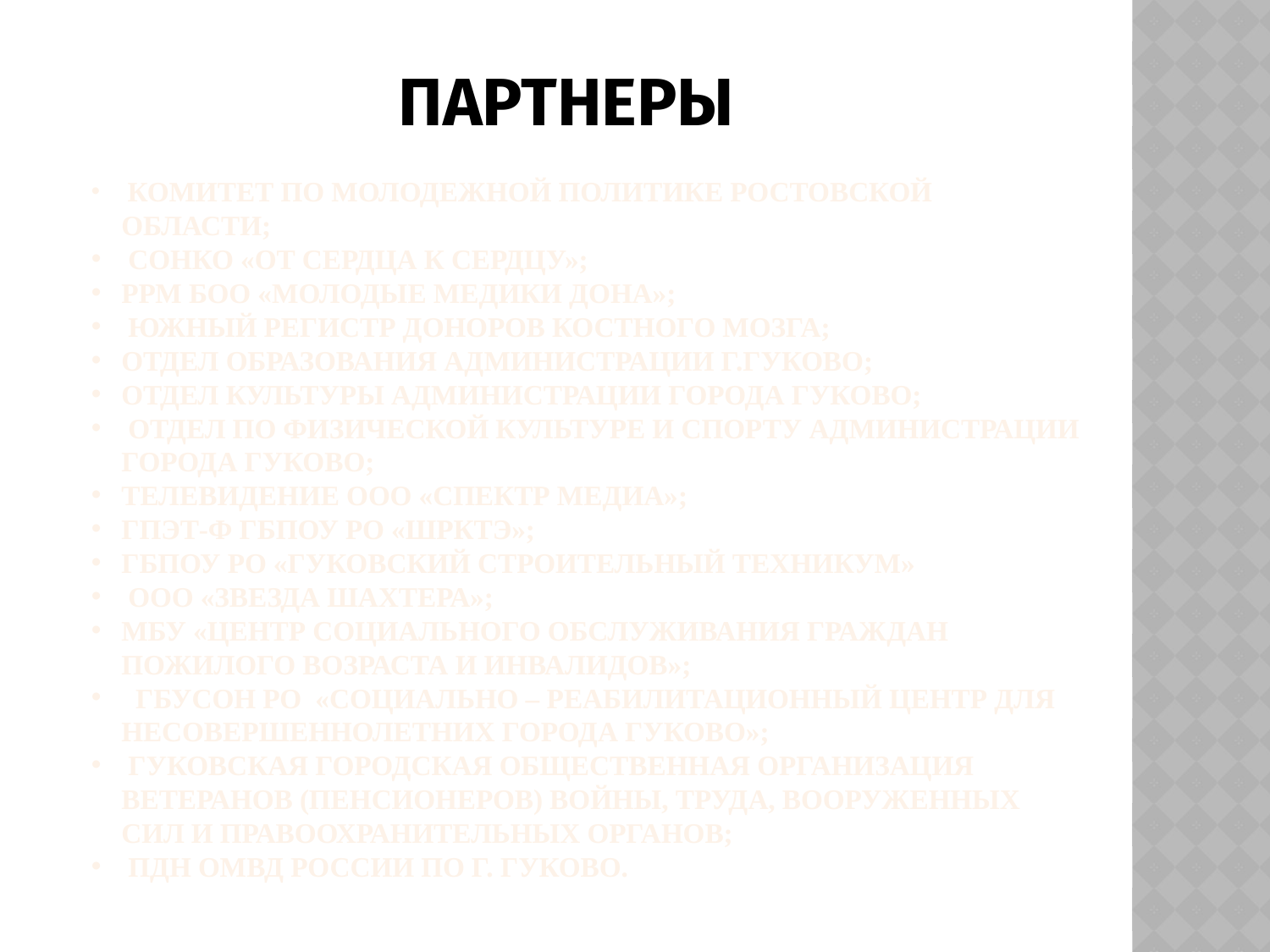

# Партнеры
 Комитет по молодежной политике ростовской области;
 сонко «от сердца к сердцу»;
Ррм боо «молодые медики дона»;
 Южный регистр доноров костного мозга;
Отдел образования администрации г.Гуково;
Отдел культуры администрации города гуково;
 отдел по физической культуре и спорту администрации города гуково;
телевидение ООО «спектр медиа»;
Гпэт-ф гбпоу ро «шрктэ»;
ГБПОУ РО «Гуковский строительный техникум»
 ооо «Звезда шахтера»;
МБУ «центр социального обслуживания граждан пожилого возраста и инвалидов»;
  ГБУСОН РО  «социально – реабилитационный центр для несовершеннолетних города гуково»;
 ГУКОВСКАЯ ГОРОДСКАЯ ОБЩЕСТВЕННАЯ ОРГАНИЗАЦИЯ ВЕТЕРАНОВ (ПЕНСИОНЕРОВ) ВОЙНЫ, ТРУДА, ВООРУЖЕННЫХ СИЛ И ПРАВООХРАНИТЕЛЬНЫХ ОРГАНОВ;
 ПДН омвд россии по г. Гуково.